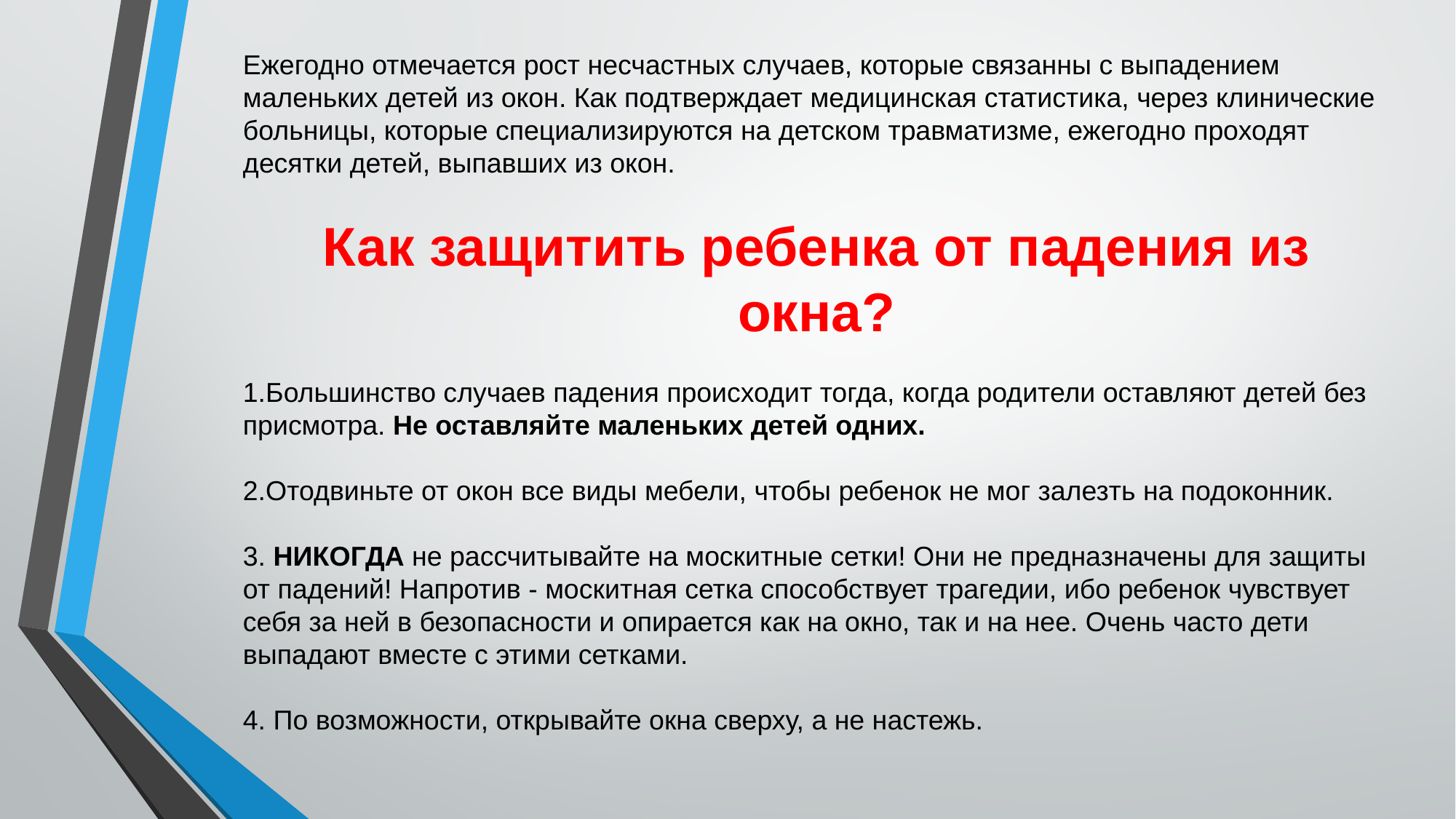

Ежегодно отмечается рост несчастных случаев, которые связанны с выпадением маленьких детей из окон. Как подтверждает медицинская статистика, через клинические больницы, которые специализируются на детском травматизме, ежегодно проходят десятки детей, выпавших из окон.

Как защитить ребенка от падения из окна?

1.Большинство случаев падения происходит тогда, когда родители оставляют детей без присмотра. Не оставляйте маленьких детей одних.

2.Отодвиньте от окон все виды мебели, чтобы ребенок не мог залезть на подоконник.

3. НИКОГДА не рассчитывайте на москитные сетки! Они не предназначены для защиты от падений! Напротив - москитная сетка способствует трагедии, ибо ребенок чувствует себя за ней в безопасности и опирается как на окно, так и на нее. Очень часто дети выпадают вместе с этими сетками.

4. По возможности, открывайте окна сверху, а не настежь.